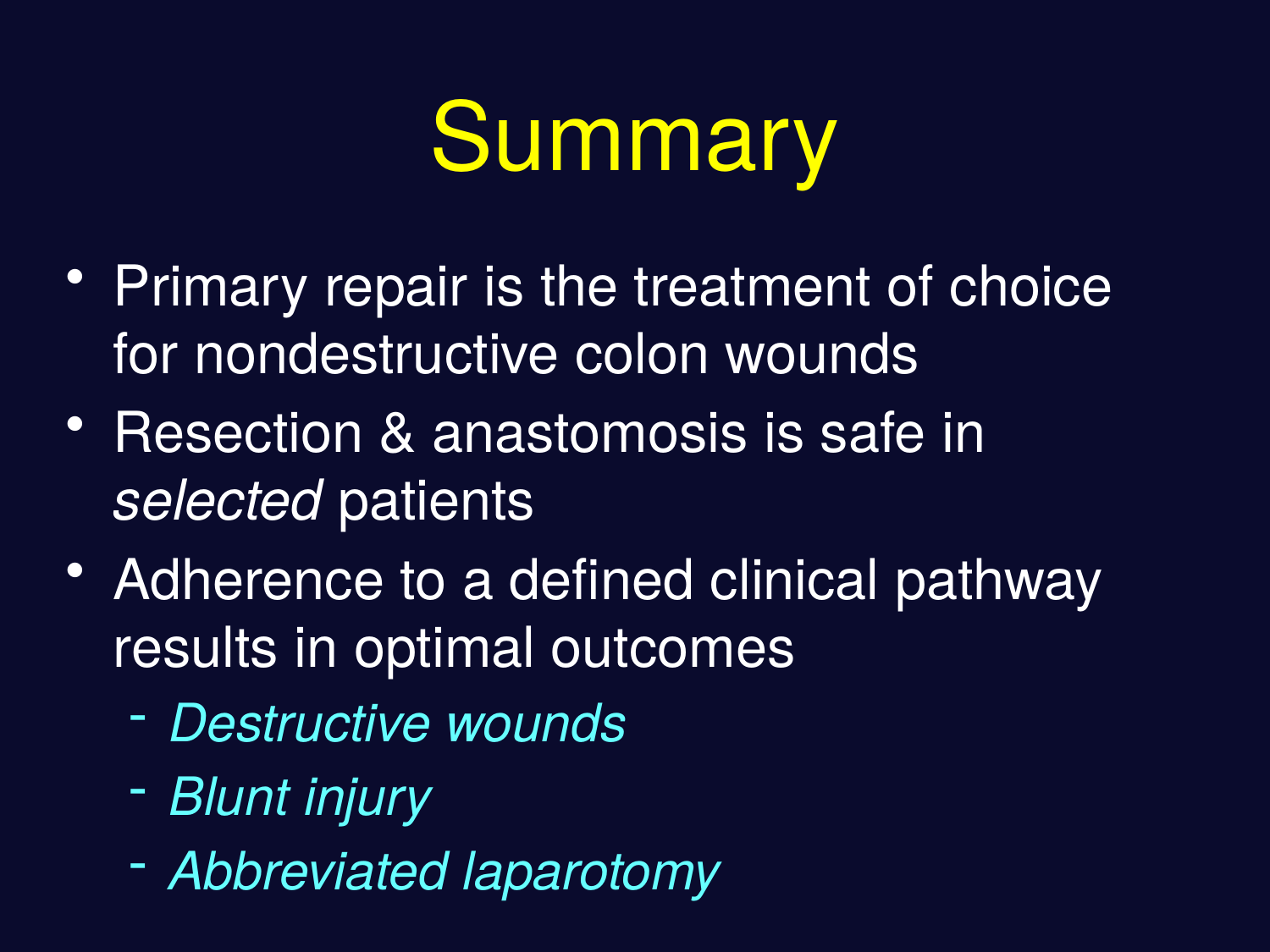

# Summary
Primary repair is the treatment of choice for nondestructive colon wounds
Resection & anastomosis is safe in selected patients
Adherence to a defined clinical pathway results in optimal outcomes
Destructive wounds
Blunt injury
Abbreviated laparotomy